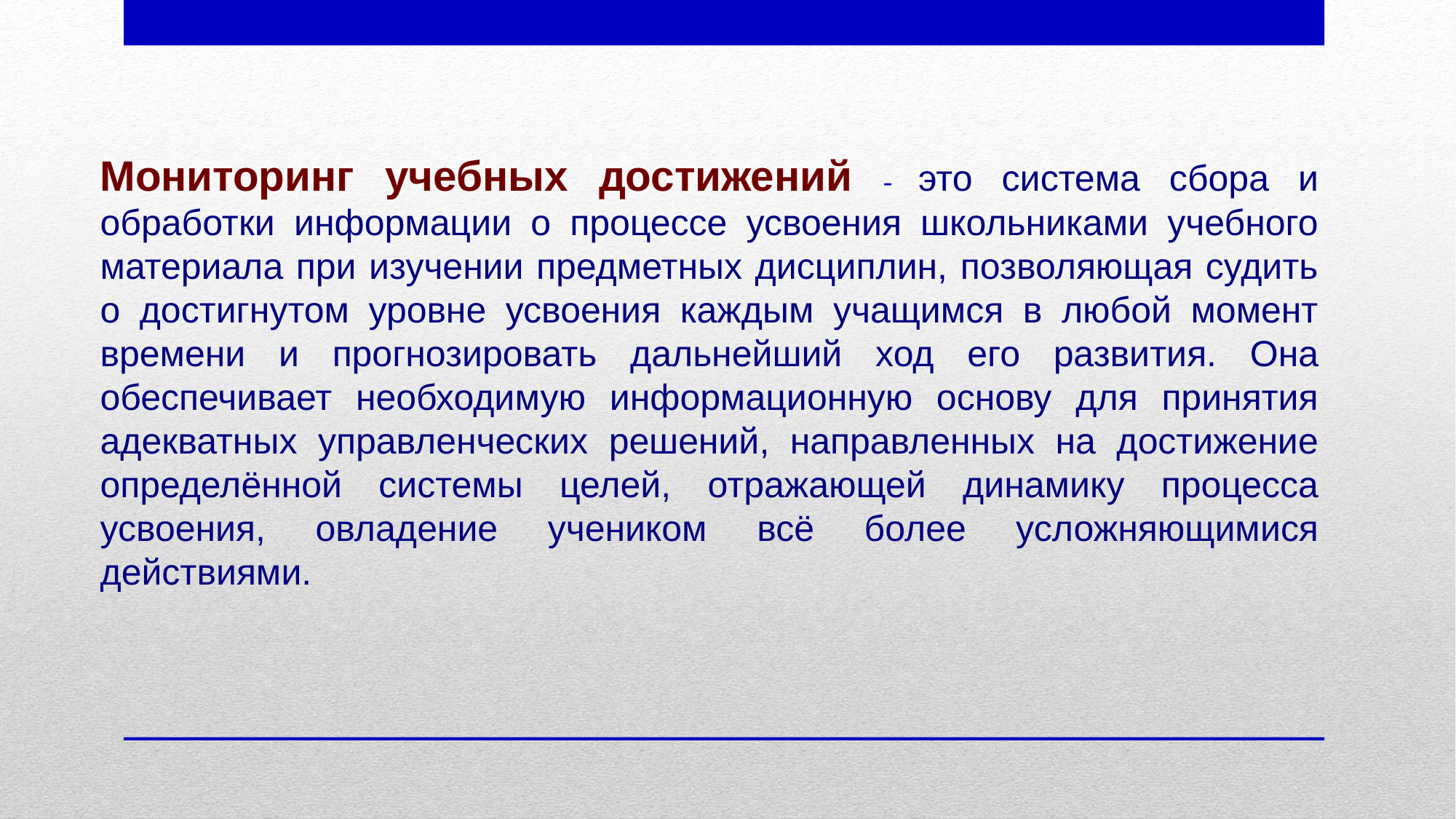

Мониторинг учебных достижений - это система сбора и обработки информации о процессе усвоения школьниками учебного материала при изучении предметных дисциплин, позволяющая судить о достигнутом уровне усвоения каждым учащимся в любой момент времени и прогнозировать дальнейший ход его развития. Она обеспечивает необходимую информационную основу для принятия адекватных управленческих решений, направленных на достижение определённой системы целей, отражающей динамику процесса усвоения, овладение учеником всё более усложняющимися действиями.